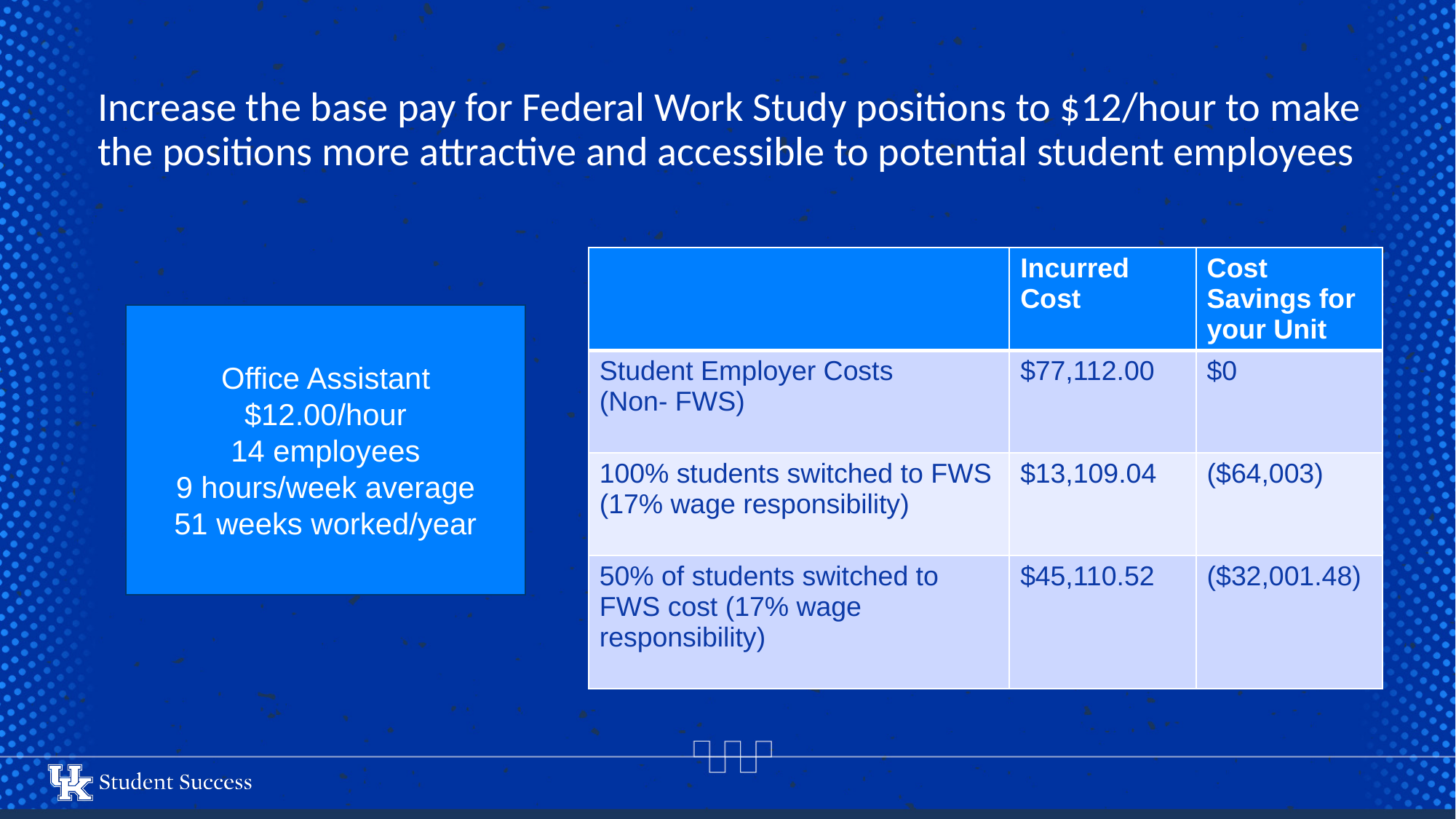

# Increase the base pay for Federal Work Study positions to $12/hour to make the positions more attractive and accessible to potential student employees
|  | Incurred Cost | Cost Savings for your Unit |
| --- | --- | --- |
| Student Employer Costs (Non- FWS) | $77,112.00 | $0 |
| 100% students switched to FWS (17% wage responsibility) | $13,109.04 | ($64,003) |
| 50% of students switched to FWS cost (17% wage responsibility) | $45,110.52 | ($32,001.48) |
Office Assistant
$12.00/hour
14 employees
9 hours/week average
51 weeks worked/year